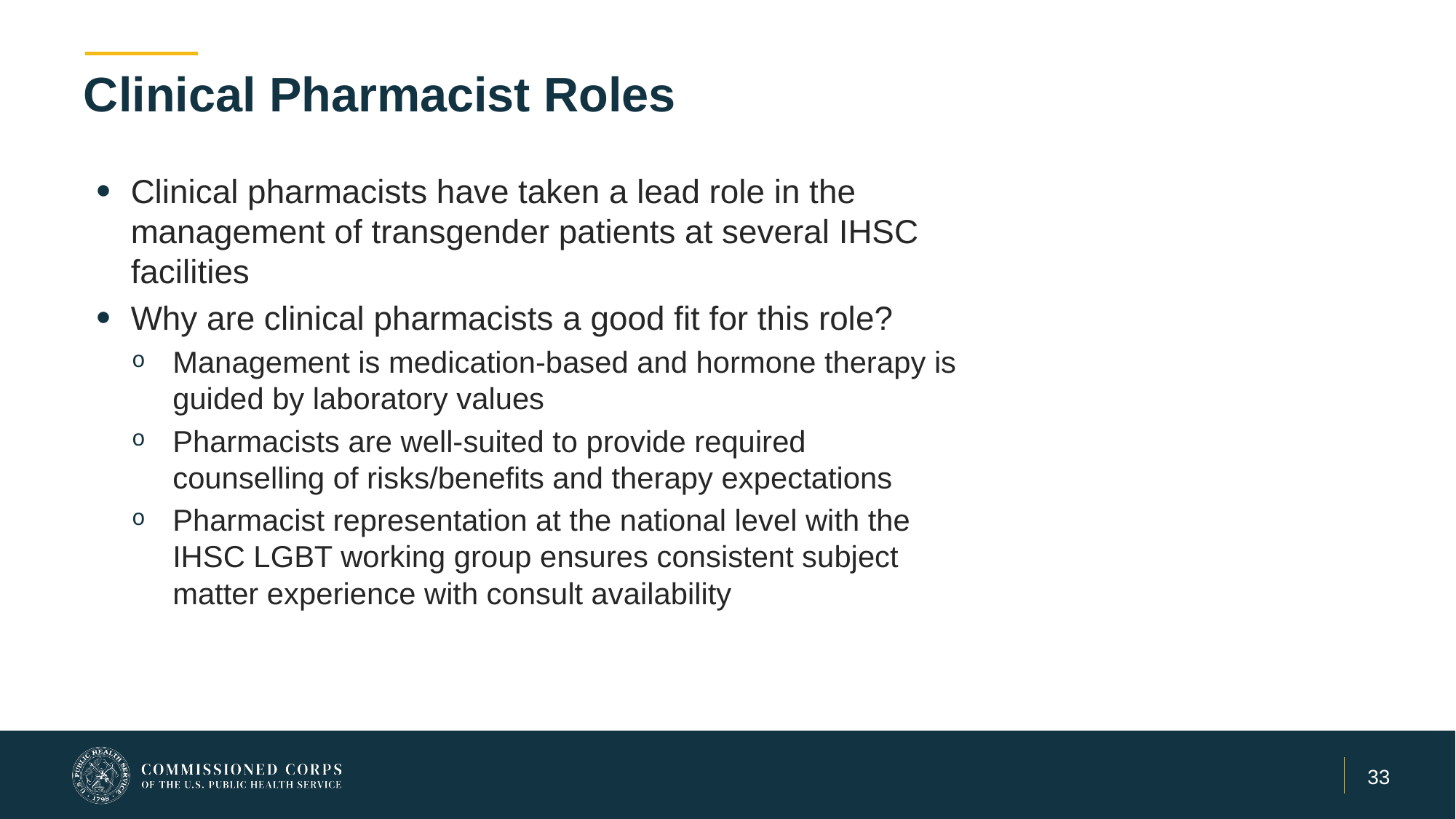

# Clinical Pharmacist Roles
Clinical pharmacists have taken a lead role in the management of transgender patients at several IHSC facilities
Why are clinical pharmacists a good fit for this role?
Management is medication-based and hormone therapy is guided by laboratory values
Pharmacists are well-suited to provide required counselling of risks/benefits and therapy expectations
Pharmacist representation at the national level with the IHSC LGBT working group ensures consistent subject matter experience with consult availability